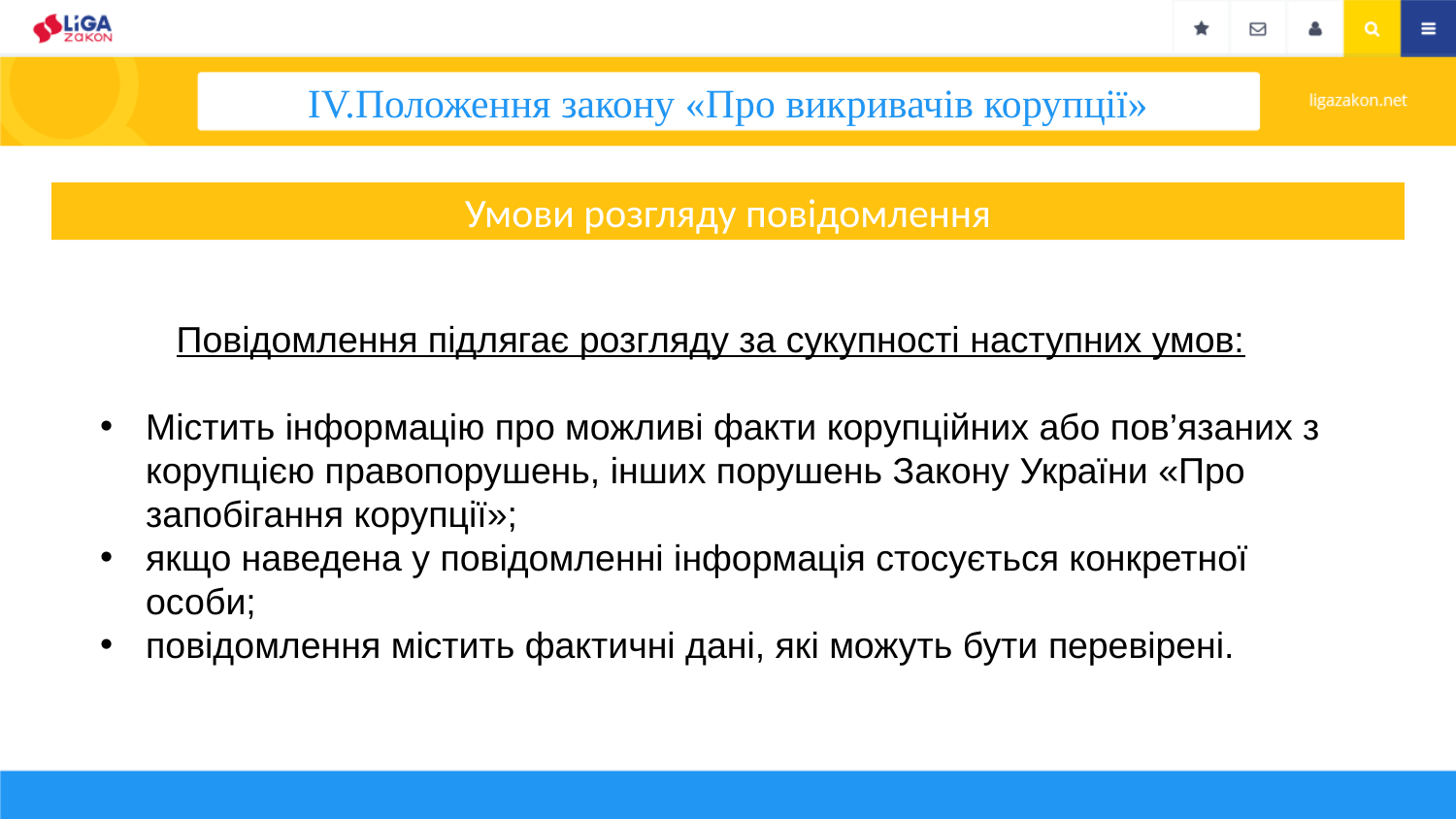

IV.Положення закону «Про викривачів корупції»
Умови розгляду повідомлення

Повідомлення підлягає розгляду за сукупності наступних умов:

Містить інформацію про можливі факти корупційних або пов’язаних з корупцією правопорушень, інших порушень Закону України «Про запобігання корупції»;
якщо наведена у повідомленні інформація стосується конкретної особи;
повідомлення містить фактичні дані, які можуть бути перевірені.